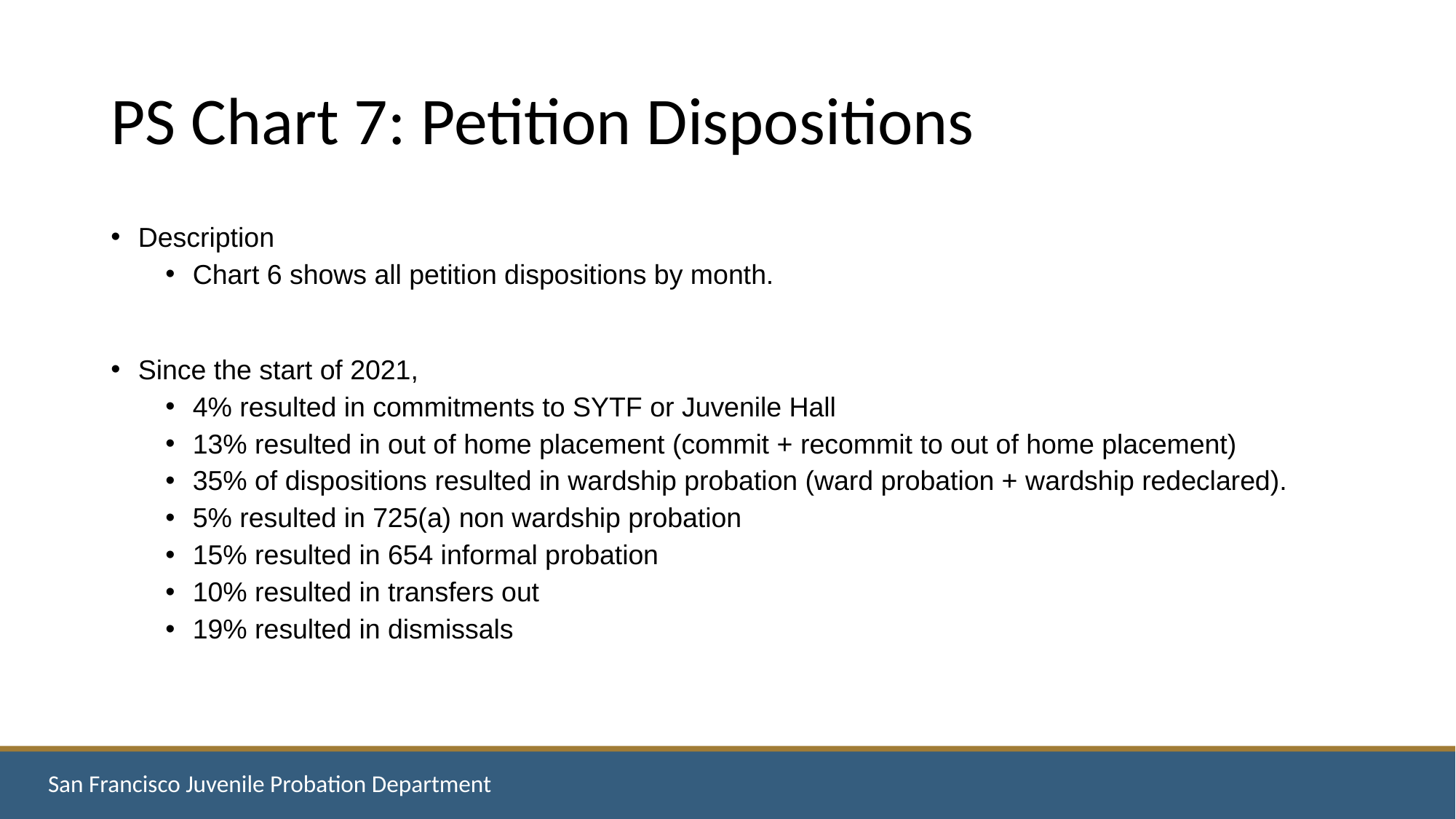

# PS Chart 7: Petition Dispositions
Description
Chart 6 shows all petition dispositions by month.

Since the start of 2021,
4% resulted in commitments to SYTF or Juvenile Hall
13% resulted in out of home placement (commit + recommit to out of home placement)
35% of dispositions resulted in wardship probation (ward probation + wardship redeclared).
5% resulted in 725(a) non wardship probation
15% resulted in 654 informal probation
10% resulted in transfers out
19% resulted in dismissals